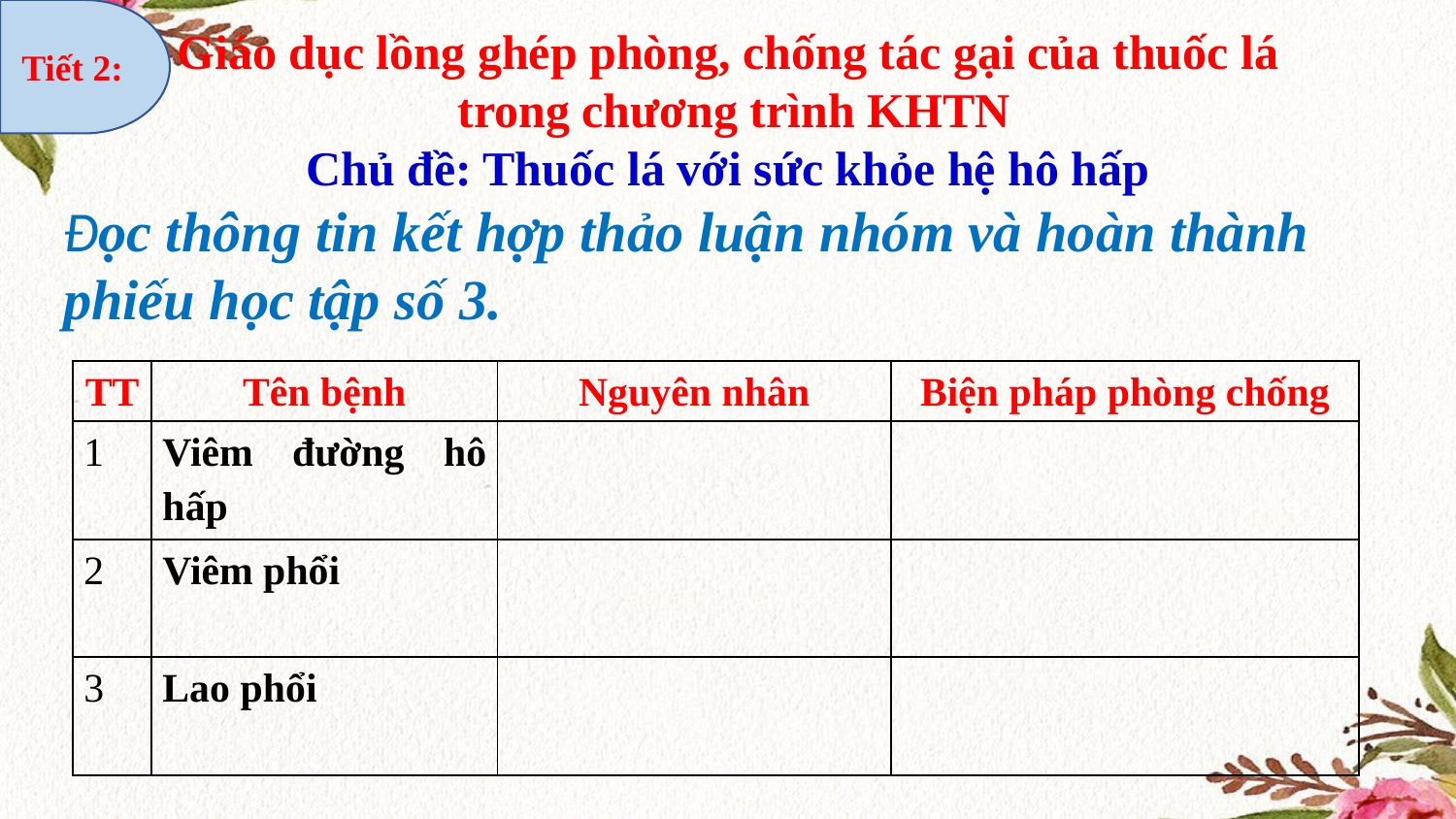

Tiết 2:
Giáo dục lồng ghép phòng, chống tác gại của thuốc lá
 trong chương trình KHTN
Chủ đề: Thuốc lá với sức khỏe hệ hô hấp
Đọc thông tin kết hợp thảo luận nhóm và hoàn thành phiếu học tập số 3.
| TT | Tên bệnh | Nguyên nhân | Biện pháp phòng chống |
| --- | --- | --- | --- |
| 1 | Viêm đường hô hấp |  |  |
| 2 | Viêm phổi |  |  |
| 3 | Lao phổi |  |  |